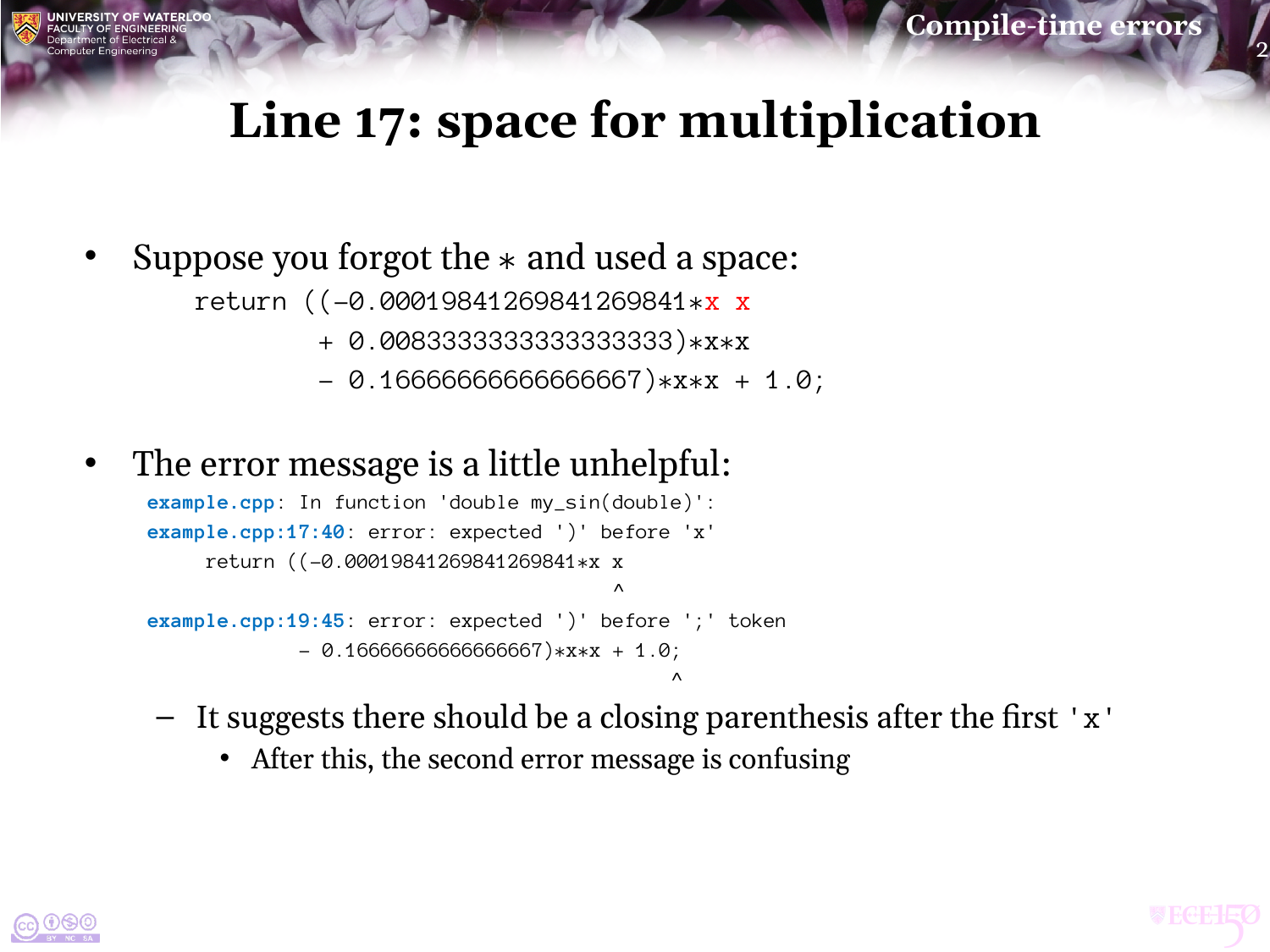

# Line 17: space for multiplication
Suppose you forgot the * and used a space:
return ((-0.00019841269841269841*x x
        + 0.0083333333333333333)*x*x
        - 0.16666666666666667)*x*x + 1.0;

The error message is a little unhelpful:
example.cpp: In function 'double my_sin(double)':
example.cpp:17:40: error: expected ')' before 'x'
     return ((-0.00019841269841269841*x x
                                        ^
example.cpp:19:45: error: expected ')' before ';' token
             - 0.16666666666666667)*x*x + 1.0;
                                             ^
It suggests there should be a closing parenthesis after the first 'x'
After this, the second error message is confusing